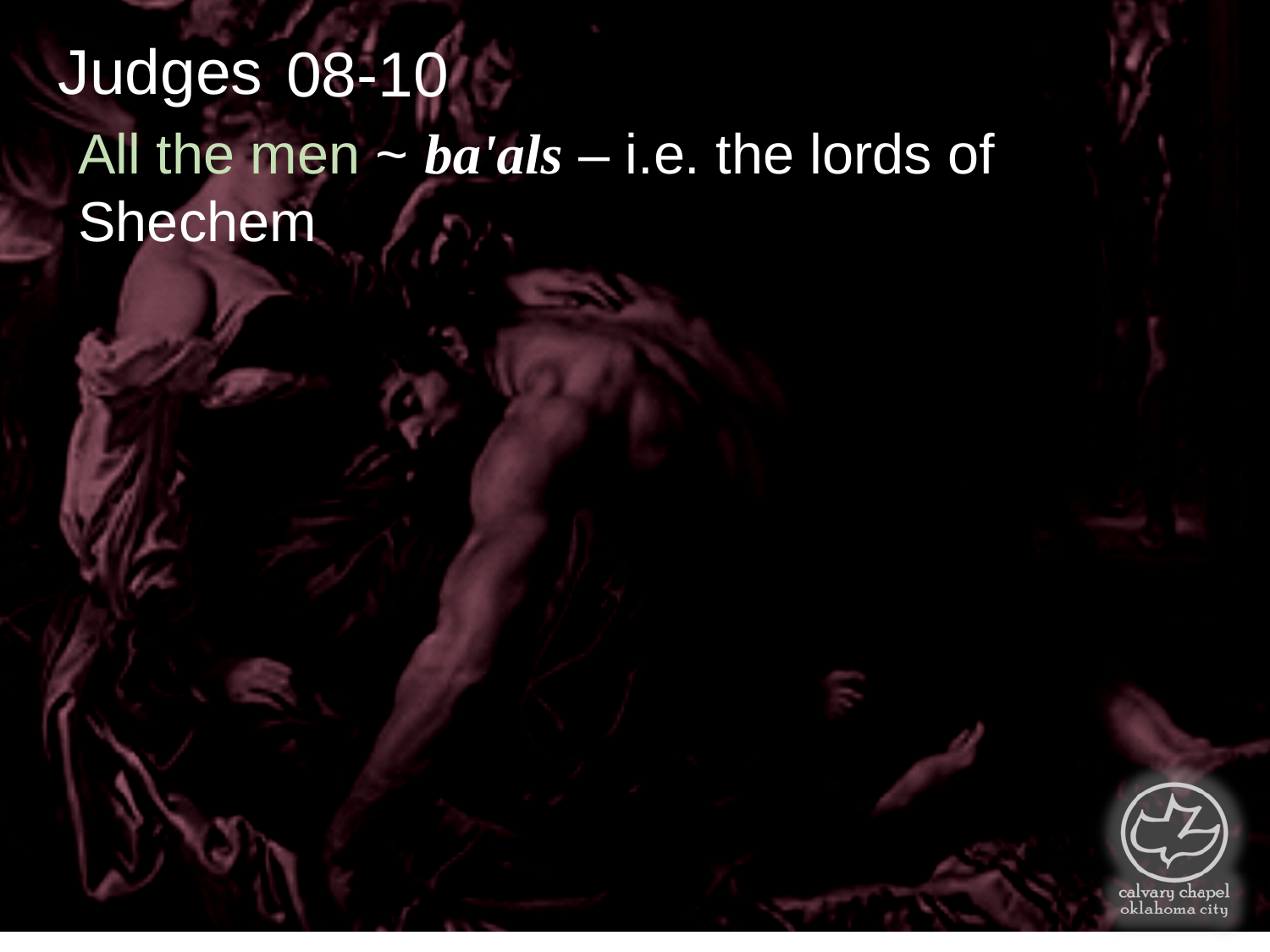

Judges
08-10
All the men ~ ba'als – i.e. the lords of Shechem